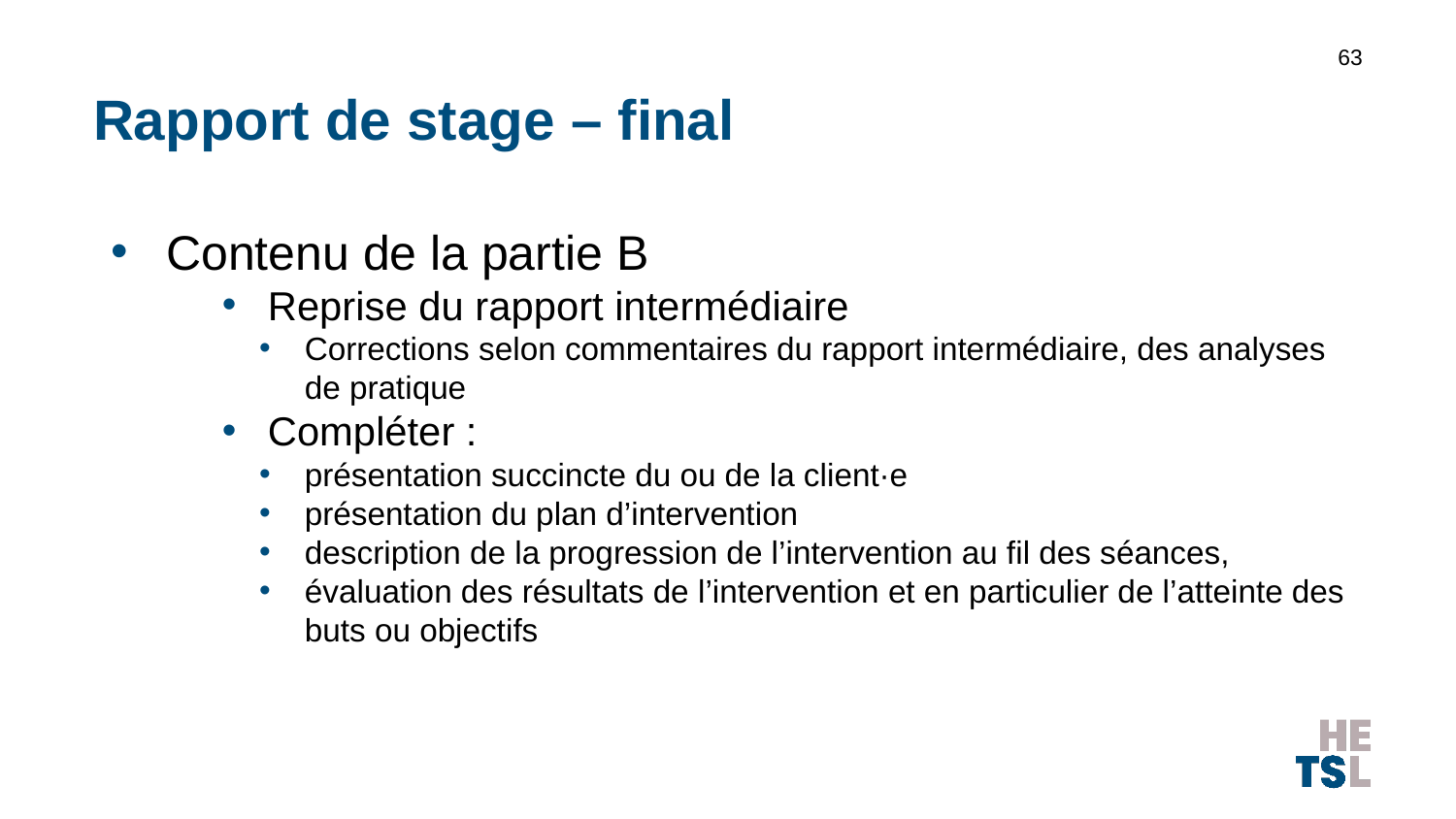

63
# Rapport de stage – final
Contenu de la partie B
Reprise du rapport intermédiaire
Corrections selon commentaires du rapport intermédiaire, des analyses de pratique
Compléter :
présentation succincte du ou de la client·e
présentation du plan d’intervention
description de la progression de l’intervention au fil des séances,
évaluation des résultats de l’intervention et en particulier de l’atteinte des buts ou objectifs